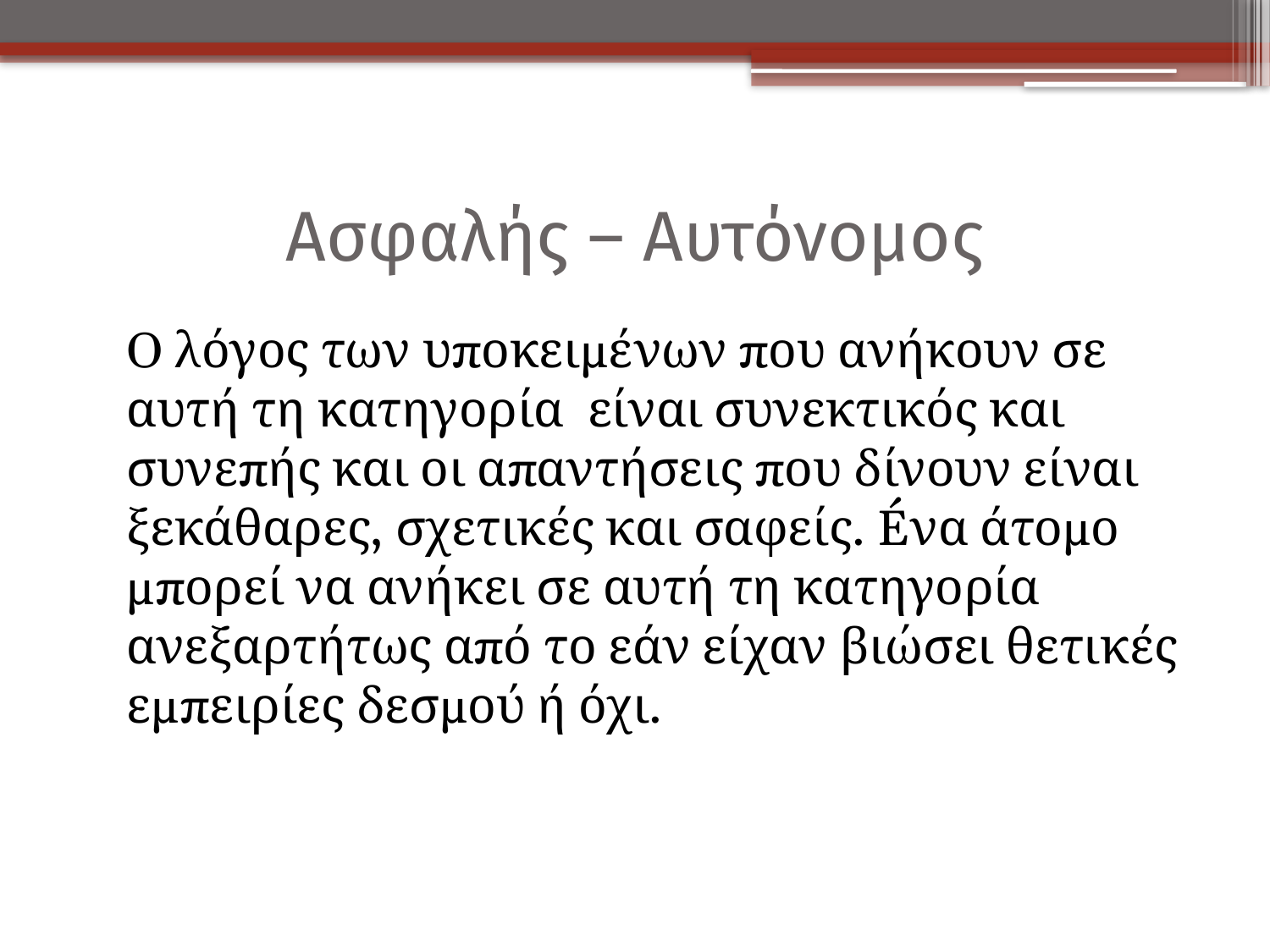

# Ασφαλής – Αυτόνομος
   Ο λόγος των υποκειμένων που ανήκουν σε αυτή τη κατηγορία  είναι συνεκτικός και συνεπής και οι απαντήσεις που δίνουν είναι ξεκάθαρες, σχετικές και σαφείς. Ένα άτομο μπορεί να ανήκει σε αυτή τη κατηγορία ανεξαρτήτως από το εάν είχαν βιώσει θετικές εμπειρίες δεσμού ή όχι.